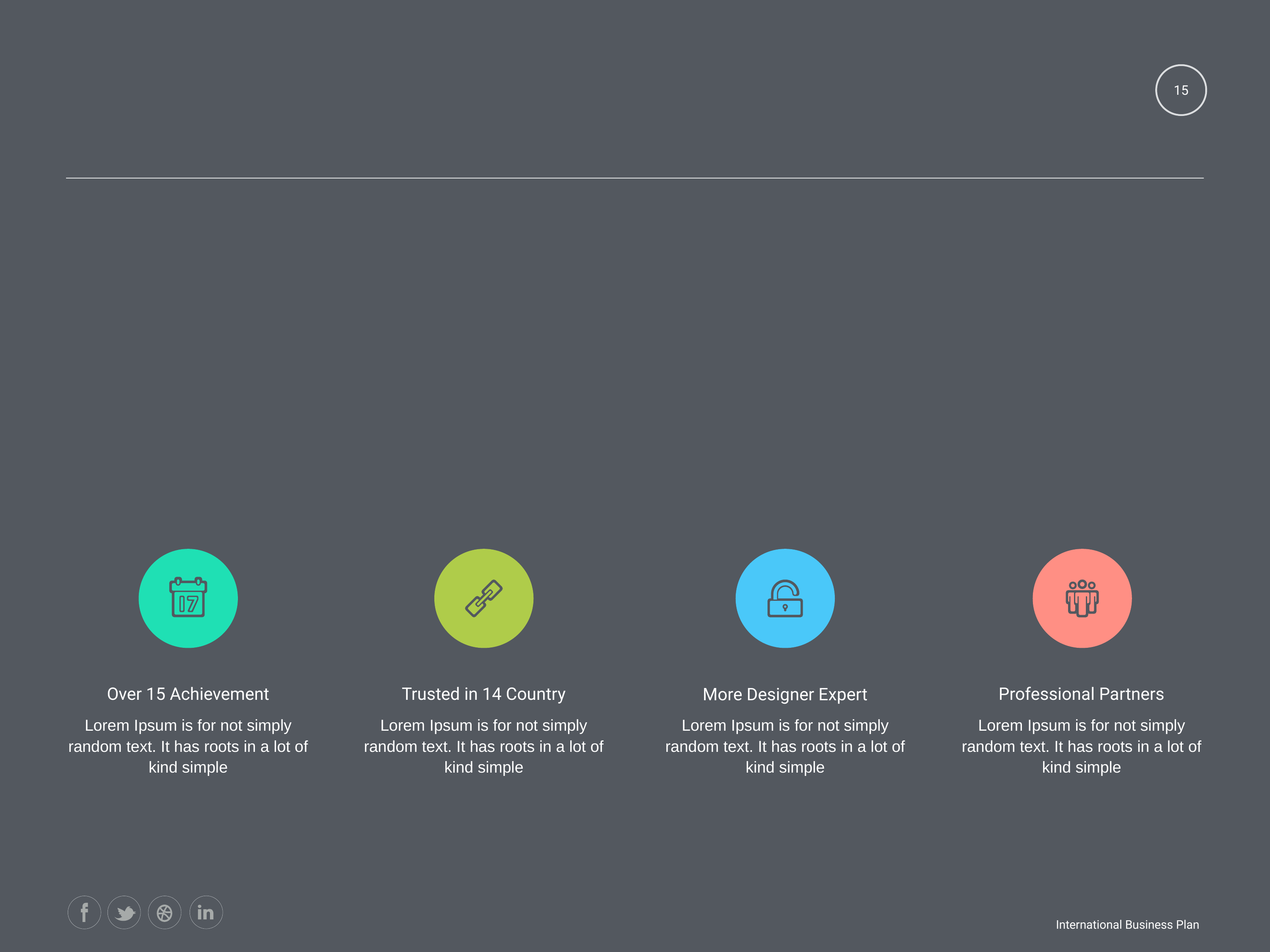

#
15

Professional Partners
Over 15 Achievement
Trusted in 14 Country
More Designer Expert
Lorem Ipsum is for not simply random text. It has roots in a lot of kind simple
Lorem Ipsum is for not simply random text. It has roots in a lot of kind simple
Lorem Ipsum is for not simply random text. It has roots in a lot of kind simple
Lorem Ipsum is for not simply random text. It has roots in a lot of kind simple
International Business Plan